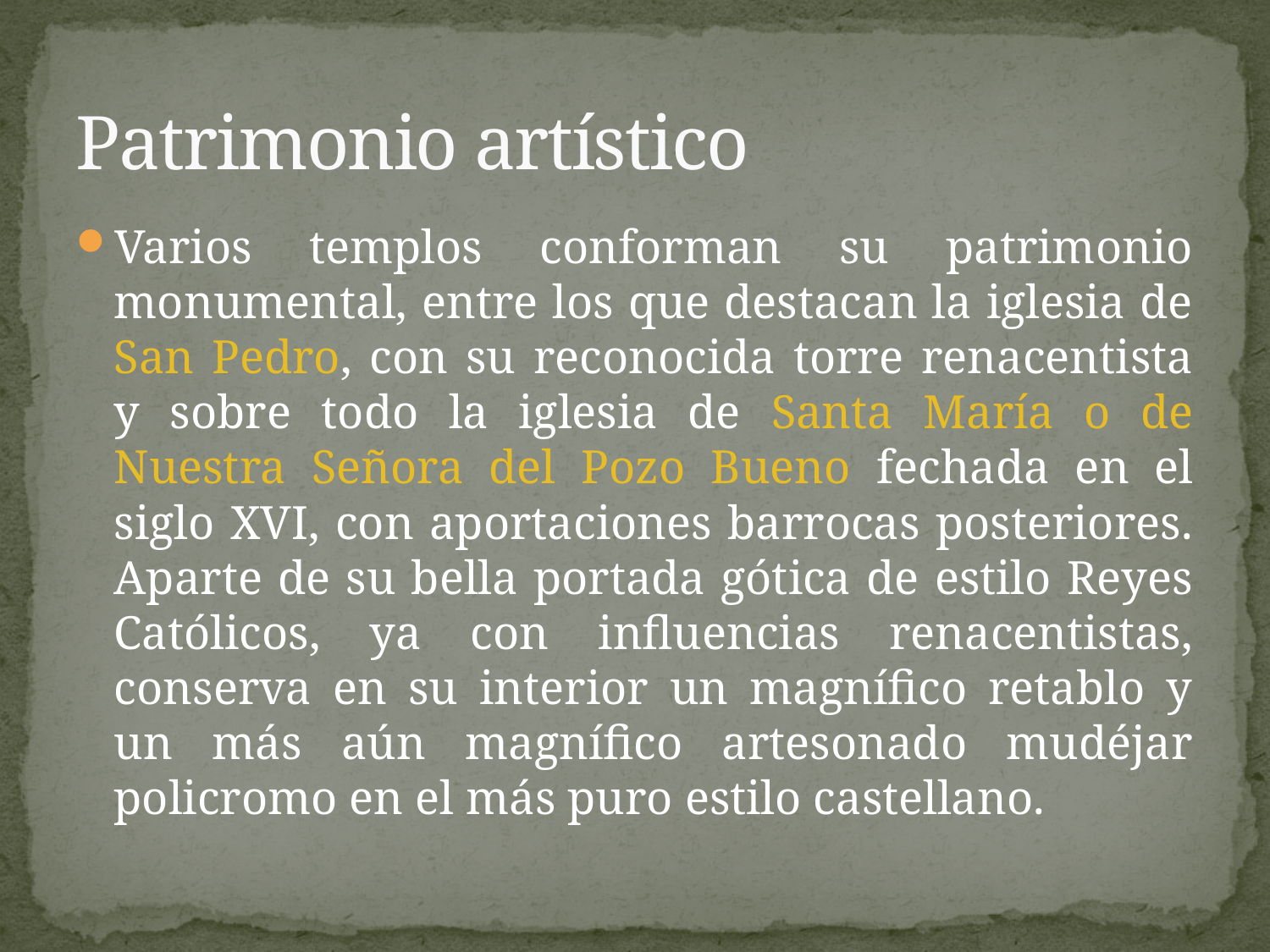

# Patrimonio artístico
Varios templos conforman su patrimonio monumental, entre los que destacan la iglesia de San Pedro, con su reconocida torre renacentista y sobre todo la iglesia de Santa María o de Nuestra Señora del Pozo Bueno fechada en el siglo XVI, con aportaciones barrocas posteriores. Aparte de su bella portada gótica de estilo Reyes Católicos, ya con influencias renacentistas, conserva en su interior un magnífico retablo y un más aún magnífico artesonado mudéjar policromo en el más puro estilo castellano.